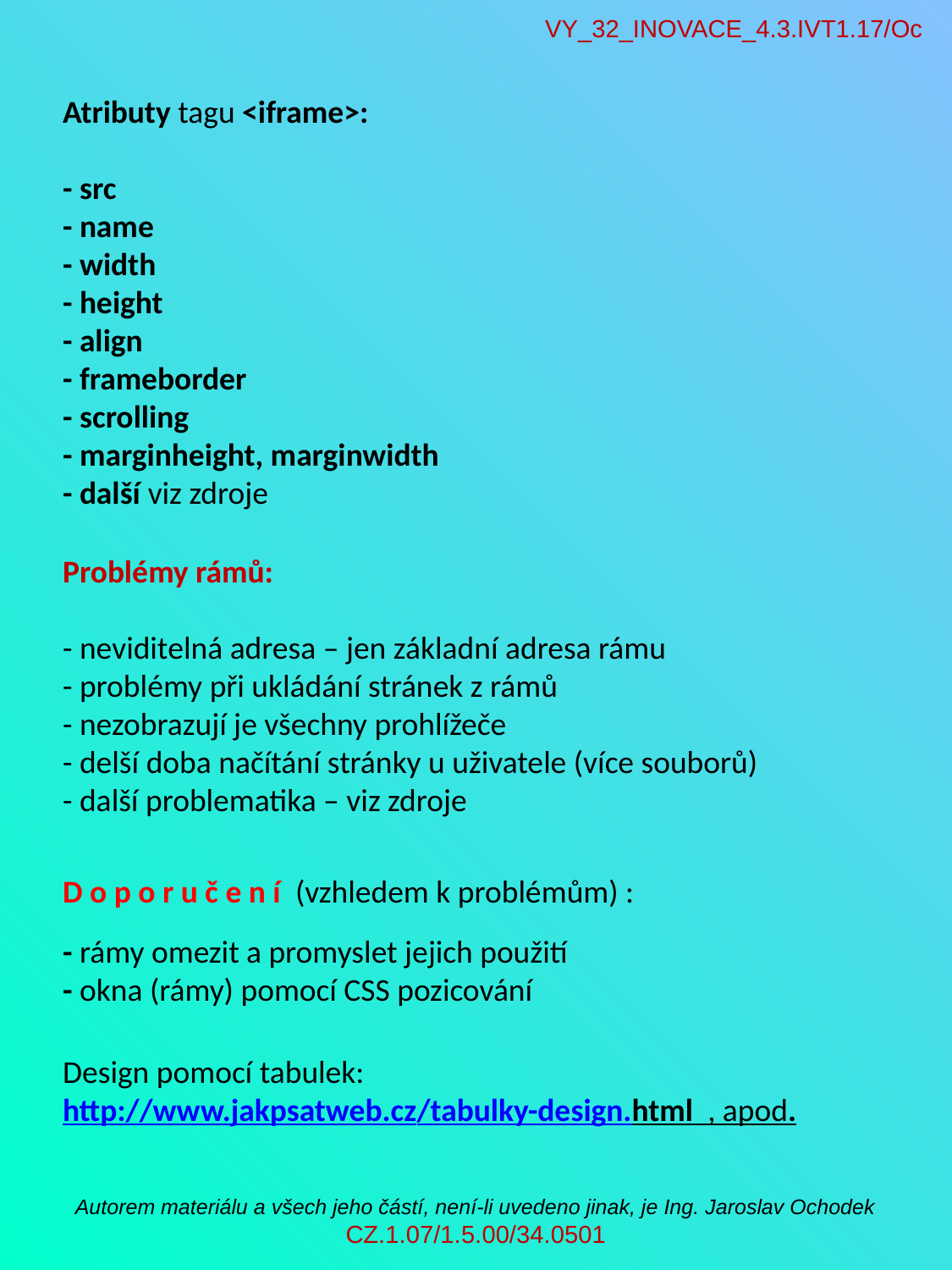

VY_32_INOVACE_4.3.IVT1.17/Oc
       Atributy tagu <iframe>:

       - src
       - name
       - width
       - height
       - align
       - frameborder
       - scrolling
       - marginheight, marginwidth
       - další viz zdroje

       Problémy rámů:

       - neviditelná adresa – jen základní adresa rámu
       - problémy při ukládání stránek z rámů
       - nezobrazují je všechny prohlížeče
       - delší doba načítání stránky u uživatele (více souborů)
       - další problematika – viz zdroje
       D o p o r u č e n í  (vzhledem k problémům) :
       - rámy omezit a promyslet jejich použití
       - okna (rámy) pomocí CSS pozicování
       Design pomocí tabulek:
       http://www.jakpsatweb.cz/tabulky-design.html  , apod.

Autorem materiálu a všech jeho částí, není-li uvedeno jinak, je Ing. Jaroslav Ochodek CZ.1.07/1.5.00/34.0501